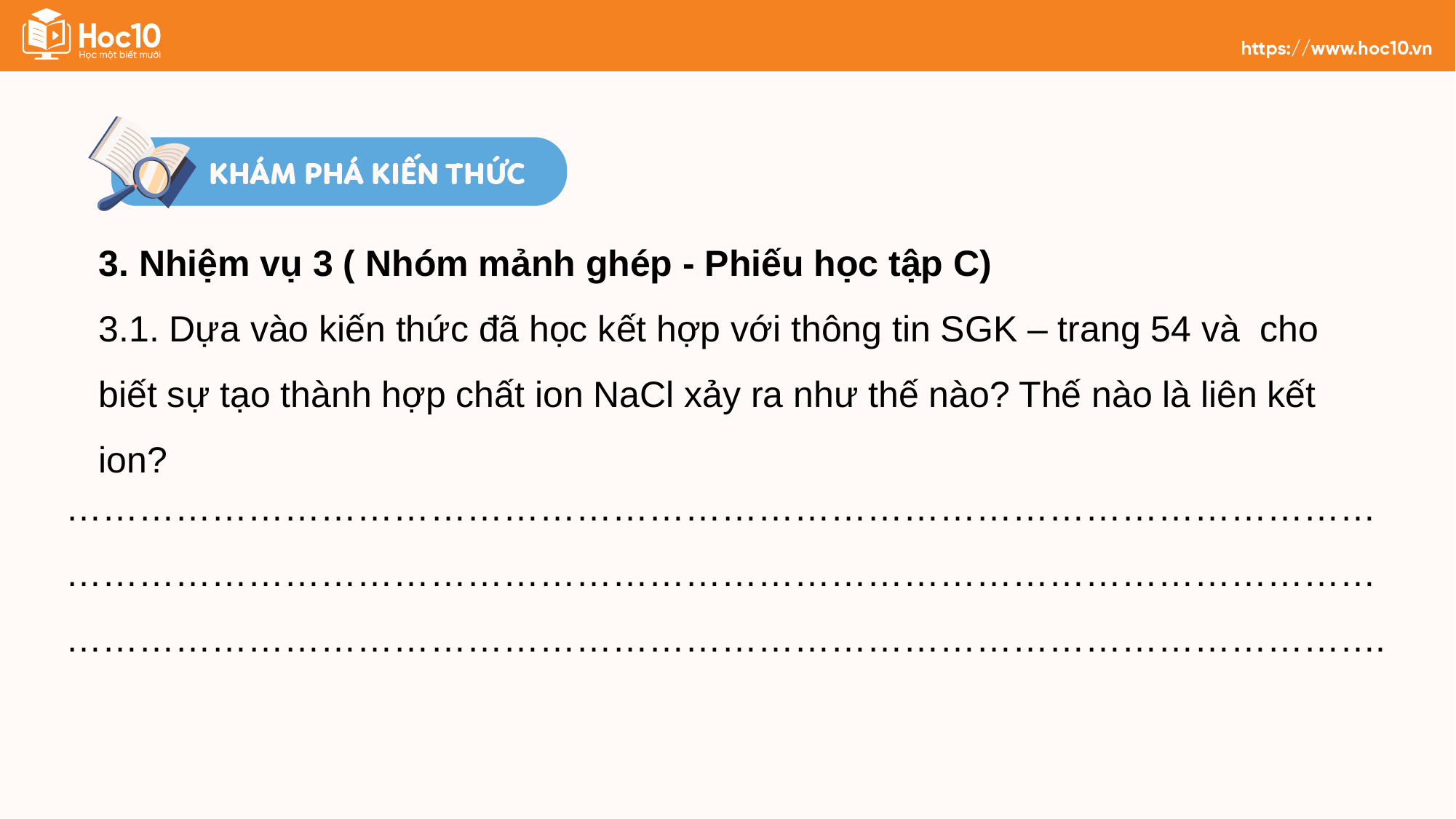

3. Nhiệm vụ 3 ( Nhóm mảnh ghép - Phiếu học tập C)
3.1. Dựa vào kiến thức đã học kết hợp với thông tin SGK – trang 54 và  cho biết sự tạo thành hợp chất ion NaCl xảy ra như thế nào? Thế nào là liên kết ion?
……………………………………………………………………………………………………………………………………………………………………………………………………………………………………………………………………………………………….